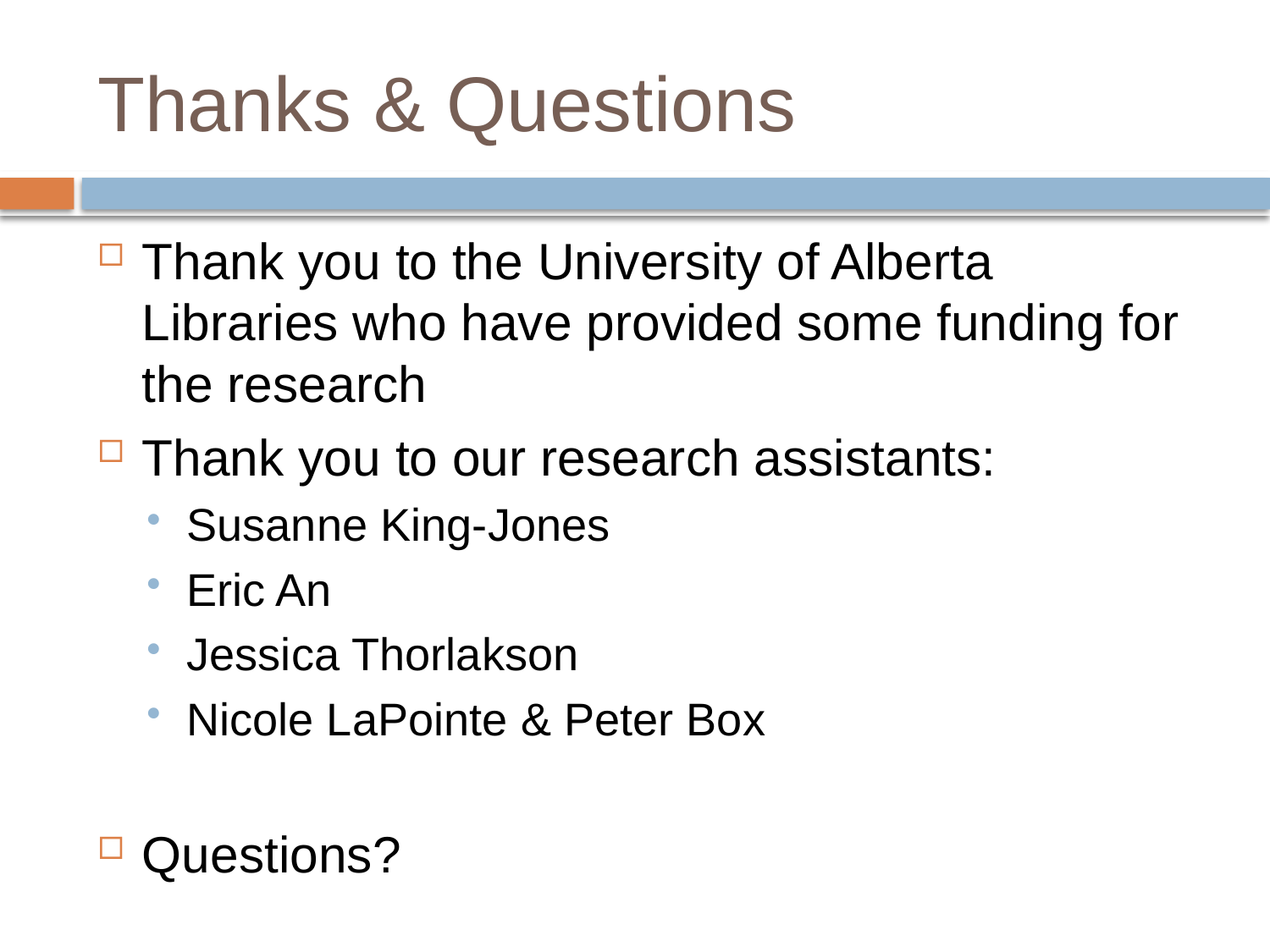

# Thanks & Questions
Thank you to the University of Alberta Libraries who have provided some funding for the research
Thank you to our research assistants:
Susanne King-Jones
Eric An
Jessica Thorlakson
Nicole LaPointe & Peter Box

Questions?